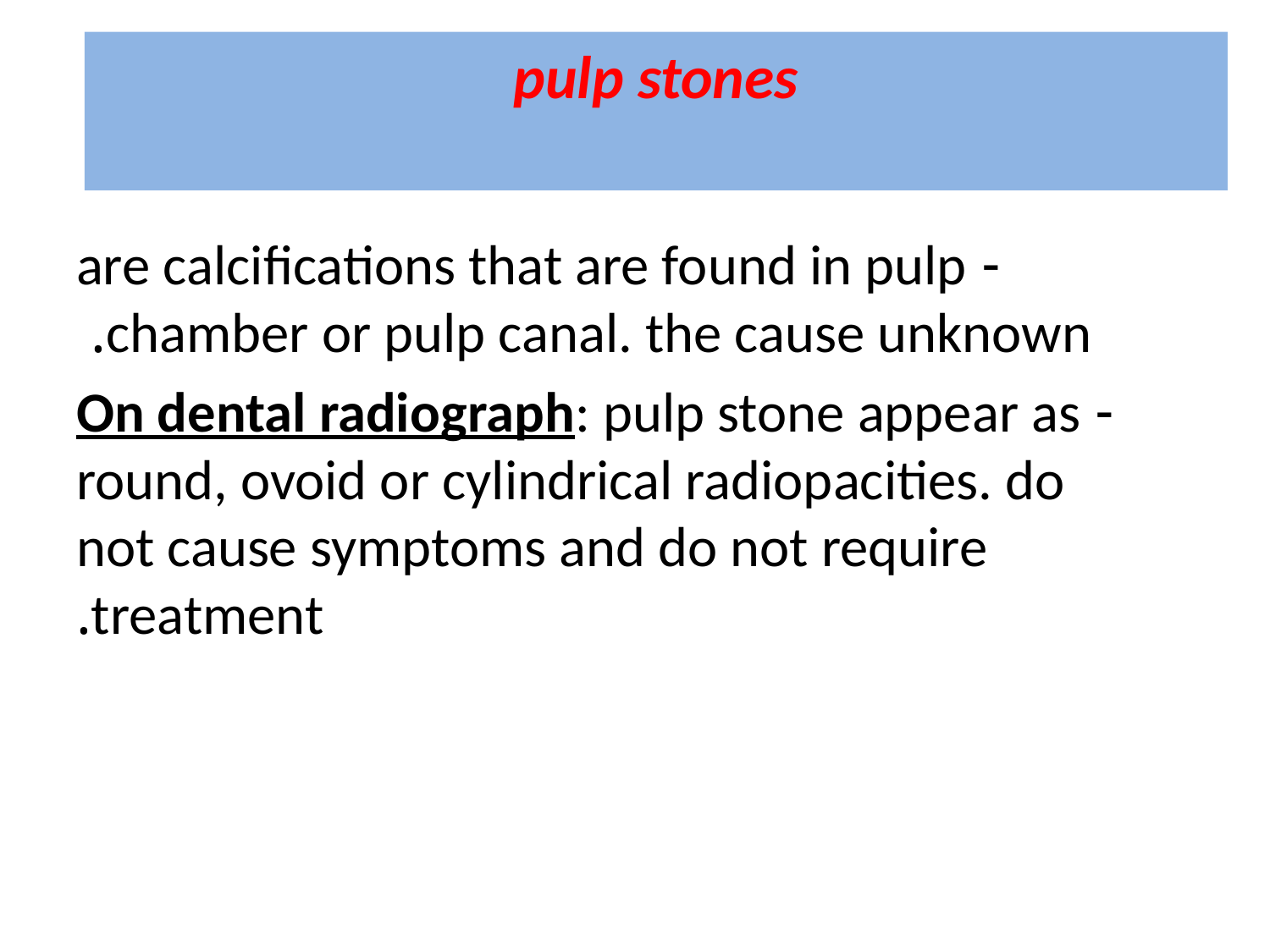

# pulp stones
- are calcifications that are found in pulp chamber or pulp canal. the cause unknown.
- On dental radiograph: pulp stone appear as round, ovoid or cylindrical radiopacities. do not cause symptoms and do not require treatment.